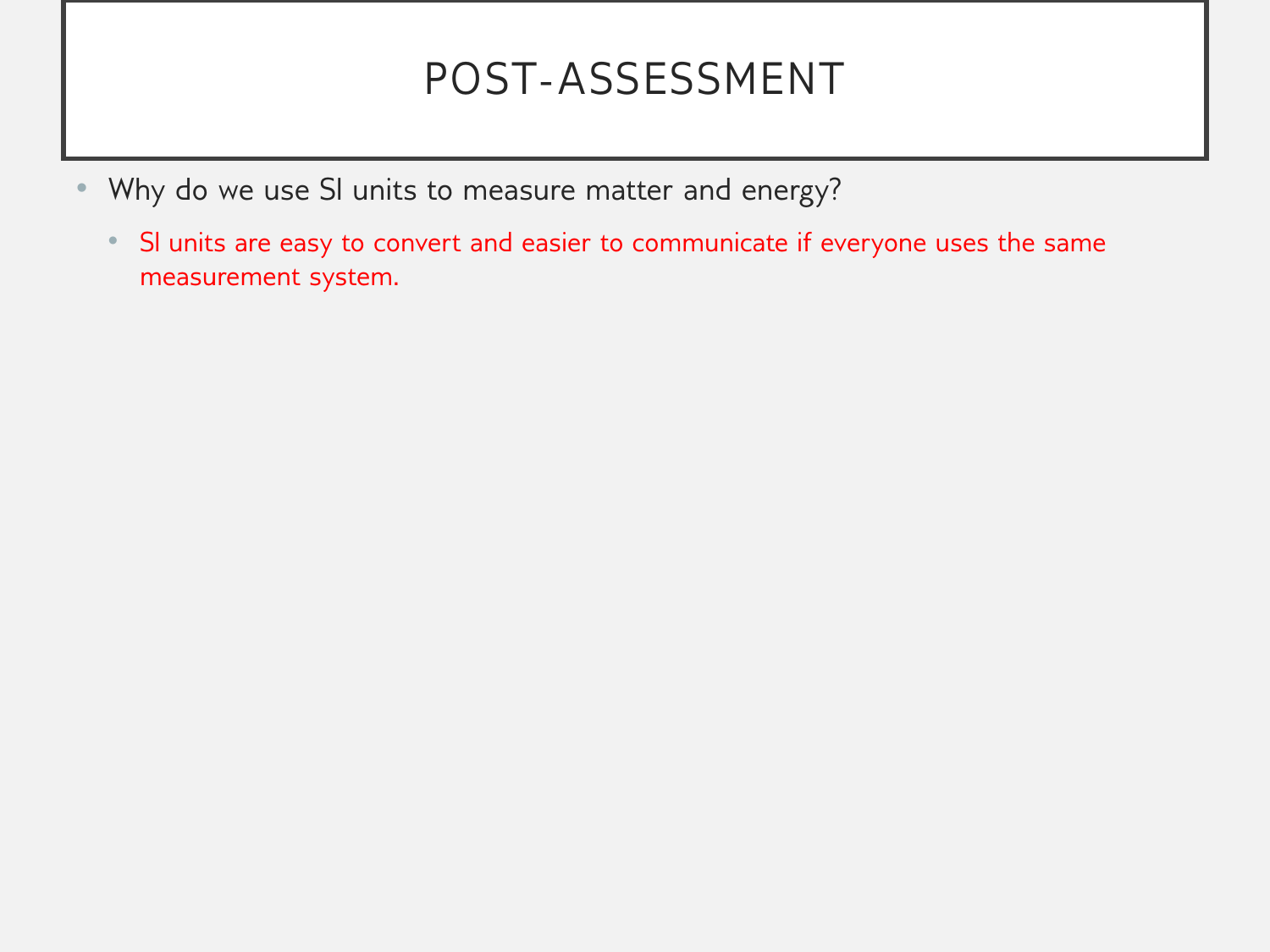

# Post-assessment
Why do we use SI units to measure matter and energy?
SI units are easy to convert and easier to communicate if everyone uses the same measurement system.